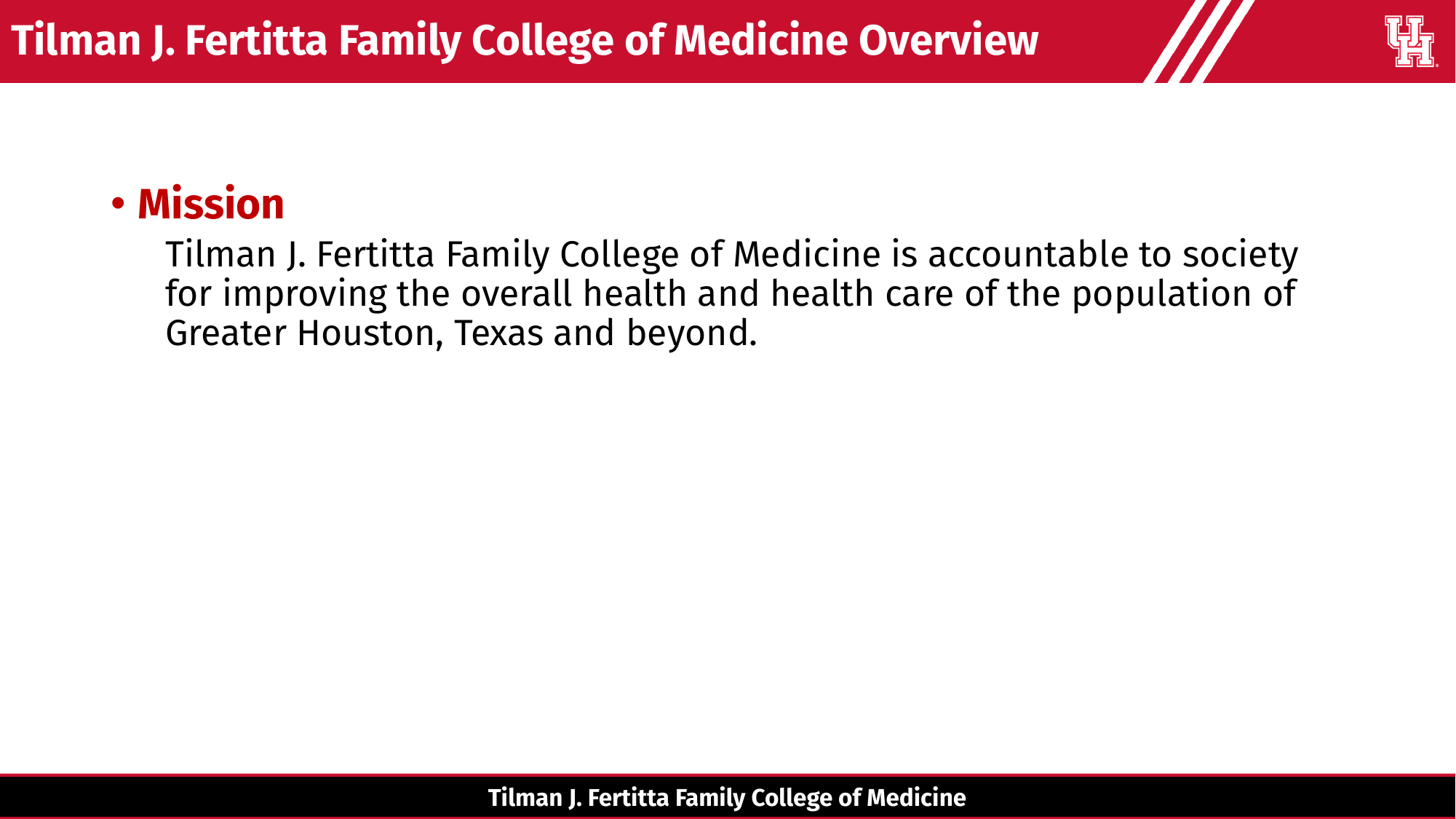

# Tilman J. Fertitta Family College of Medicine Overview
Mission
Tilman J. Fertitta Family College of Medicine is accountable to society for improving the overall health and health care of the population of Greater Houston, Texas and beyond.